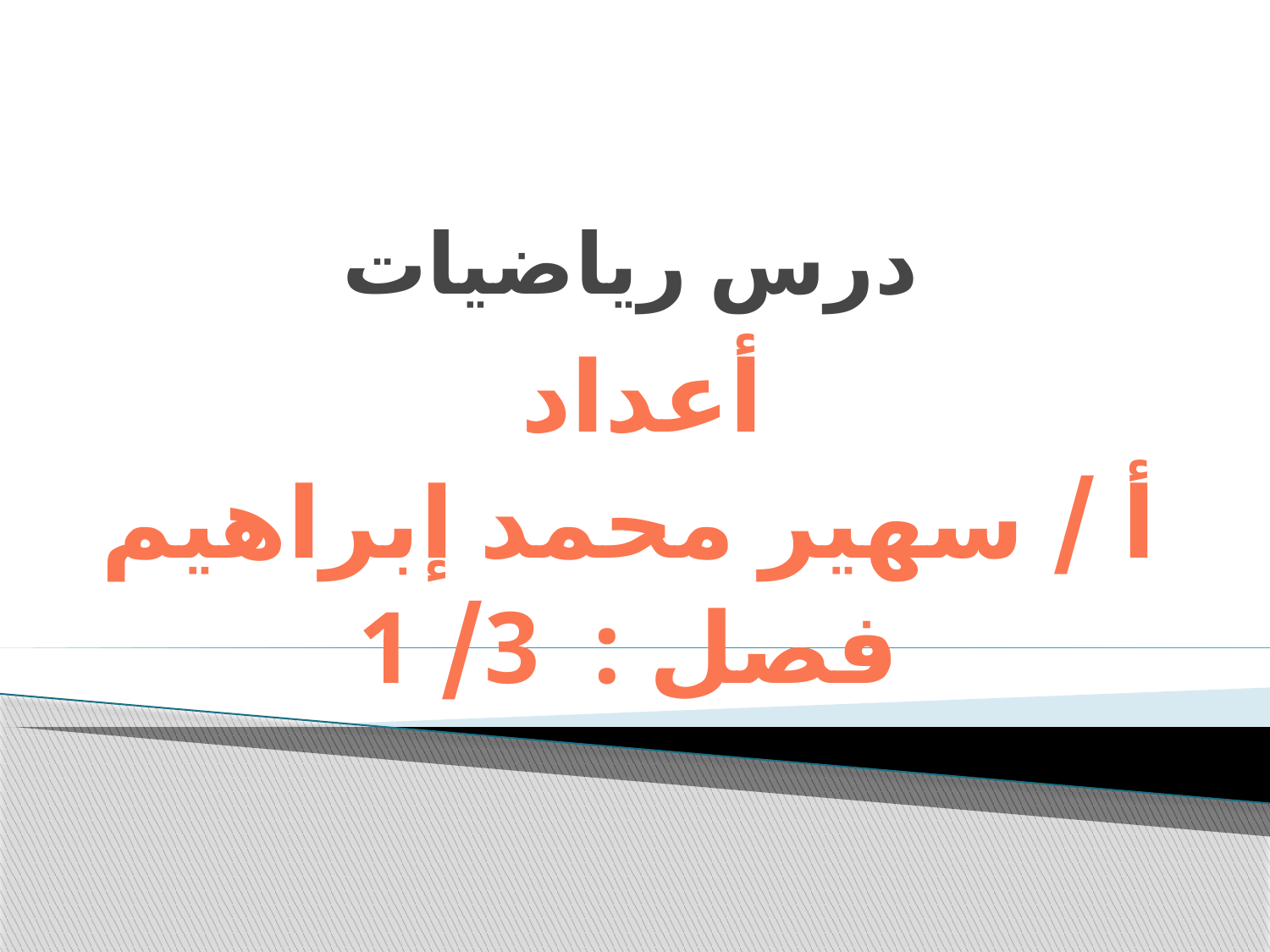

# درس رياضيات
أعداد
أ / سهير محمد إبراهيم
فصل :  3/ 1